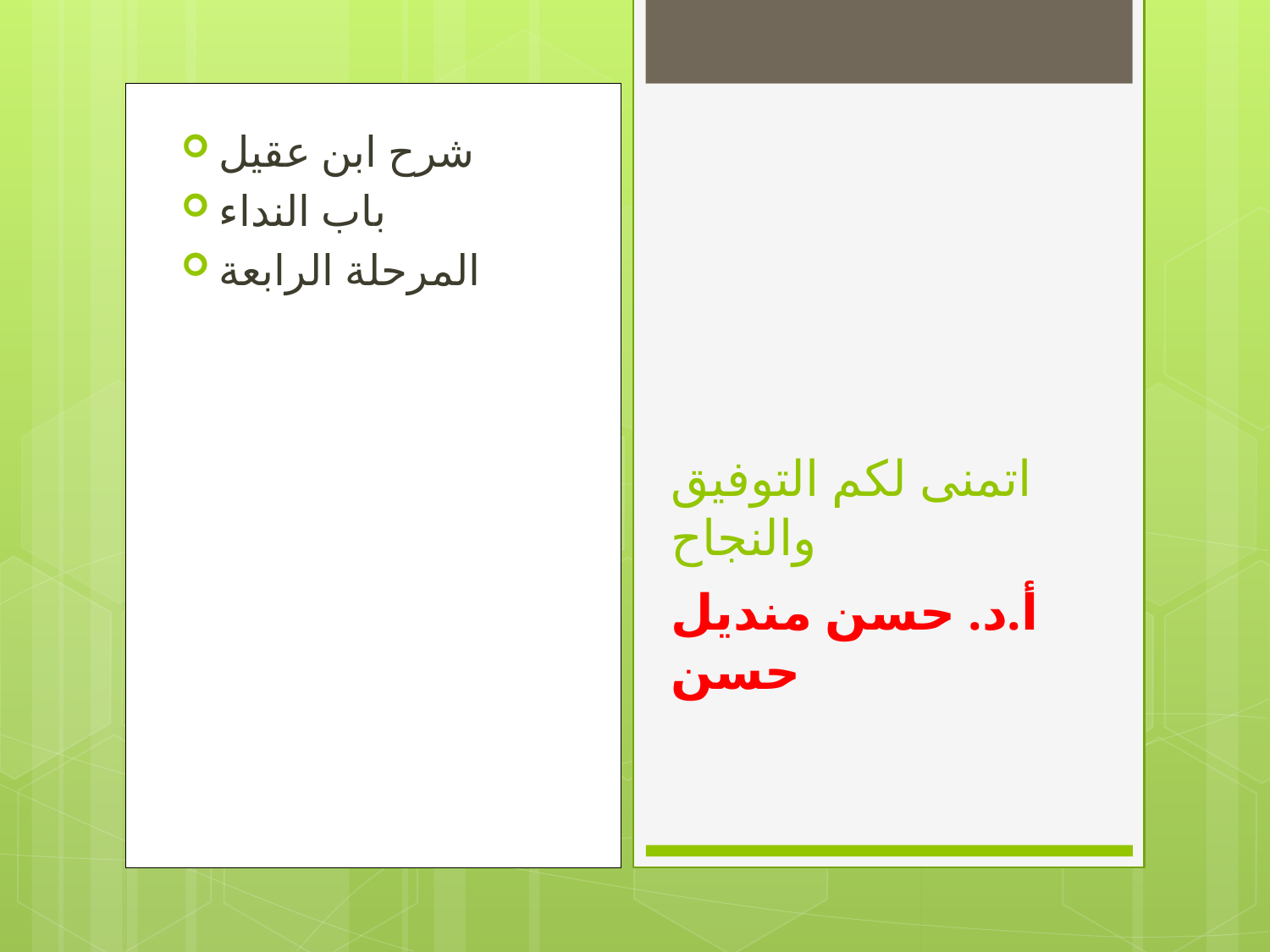

شرح ابن عقيل
باب النداء
المرحلة الرابعة
# اتمنى لكم التوفيق والنجاح
أ.د. حسن منديل حسن